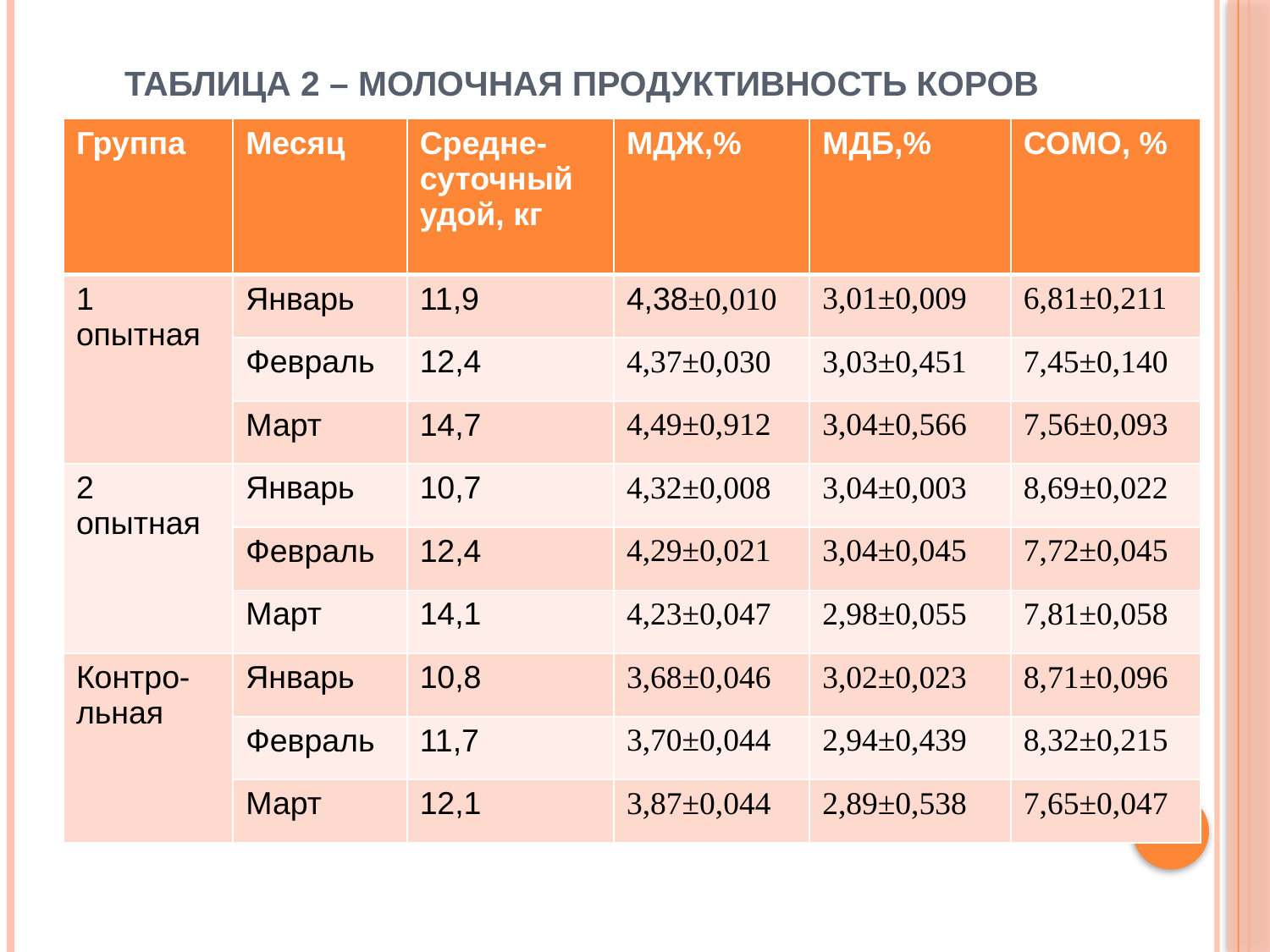

# Таблица 2 – Молочная продуктивность коров
| Группа | Месяц | Средне-суточный удой, кг | МДЖ,% | МДБ,% | СОМО, % |
| --- | --- | --- | --- | --- | --- |
| 1 опытная | Январь | 11,9 | 4,38±0,010 | 3,01±0,009 | 6,81±0,211 |
|  | Февраль | 12,4 | 4,37±0,030 | 3,03±0,451 | 7,45±0,140 |
|  | Март | 14,7 | 4,49±0,912 | 3,04±0,566 | 7,56±0,093 |
| 2 опытная | Январь | 10,7 | 4,32±0,008 | 3,04±0,003 | 8,69±0,022 |
|  | Февраль | 12,4 | 4,29±0,021 | 3,04±0,045 | 7,72±0,045 |
|  | Март | 14,1 | 4,23±0,047 | 2,98±0,055 | 7,81±0,058 |
| Контро- льная | Январь | 10,8 | 3,68±0,046 | 3,02±0,023 | 8,71±0,096 |
|  | Февраль | 11,7 | 3,70±0,044 | 2,94±0,439 | 8,32±0,215 |
|  | Март | 12,1 | 3,87±0,044 | 2,89±0,538 | 7,65±0,047 |